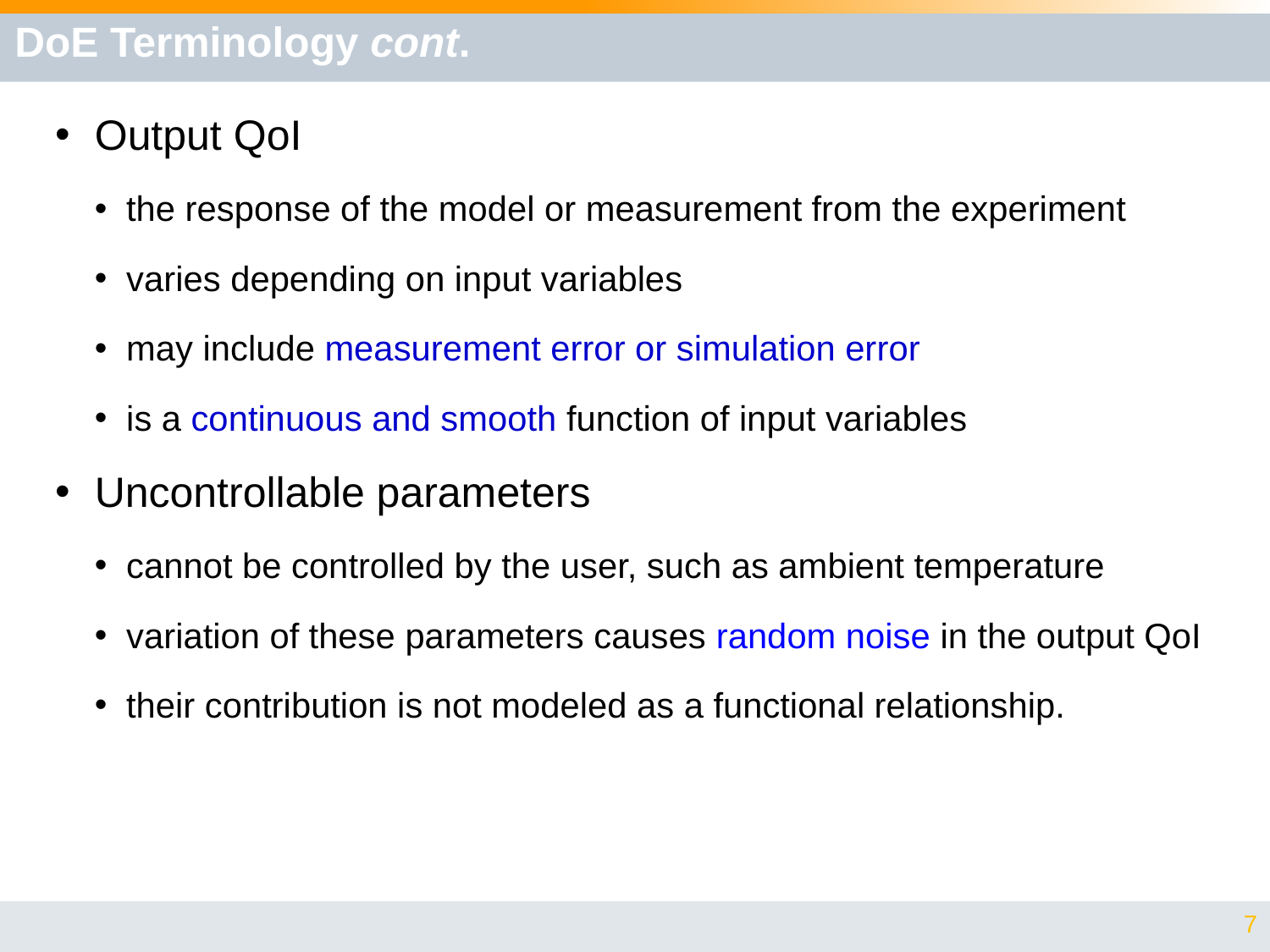

# DoE Terminology cont.
Output QoI
the response of the model or measurement from the experiment
varies depending on input variables
may include measurement error or simulation error
is a continuous and smooth function of input variables
Uncontrollable parameters
cannot be controlled by the user, such as ambient temperature
variation of these parameters causes random noise in the output QoI
their contribution is not modeled as a functional relationship.